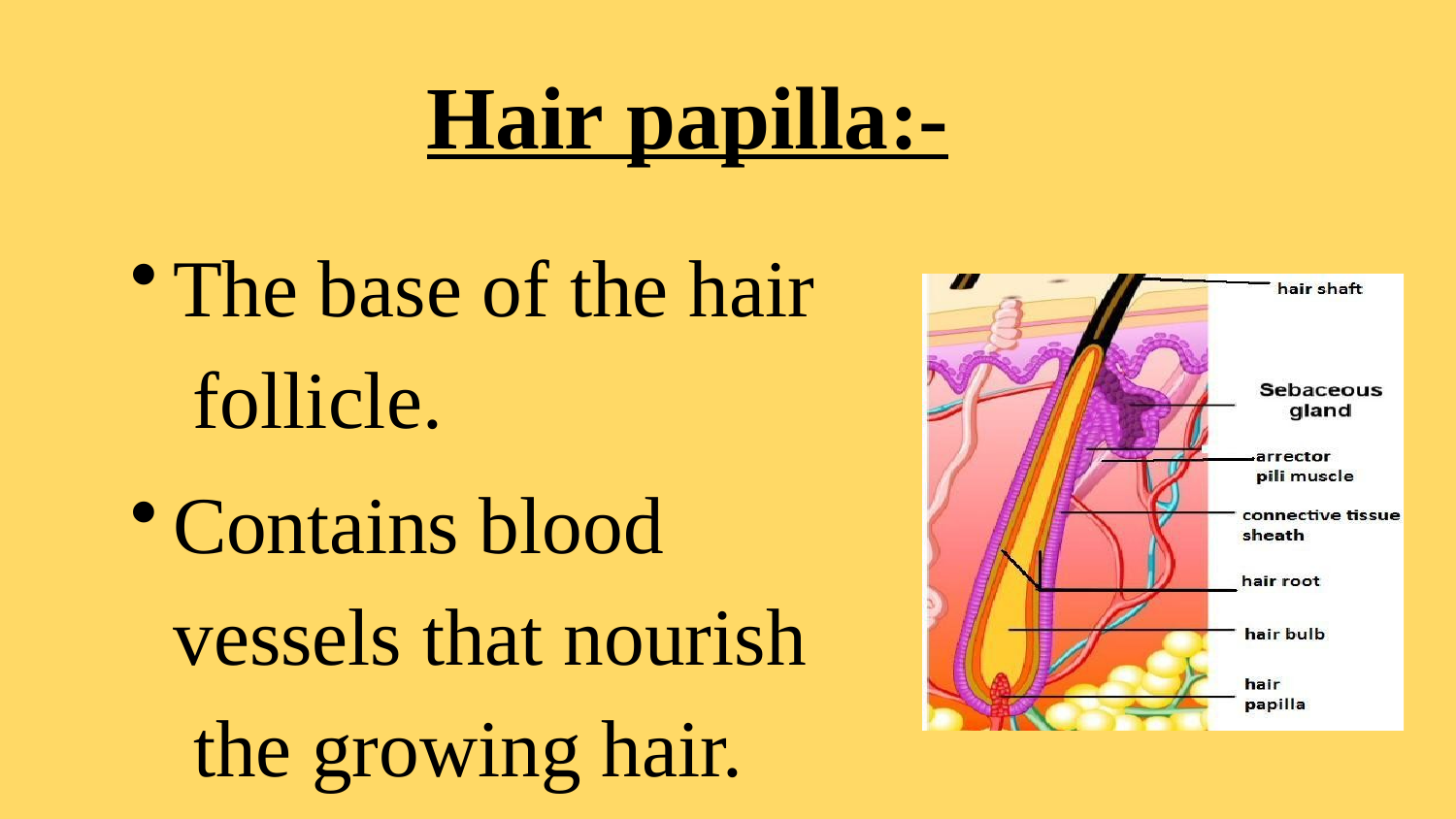

# Hair papilla:-
The base of the hair  follicle.
Contains blood  vessels that nourish  the growing hair.